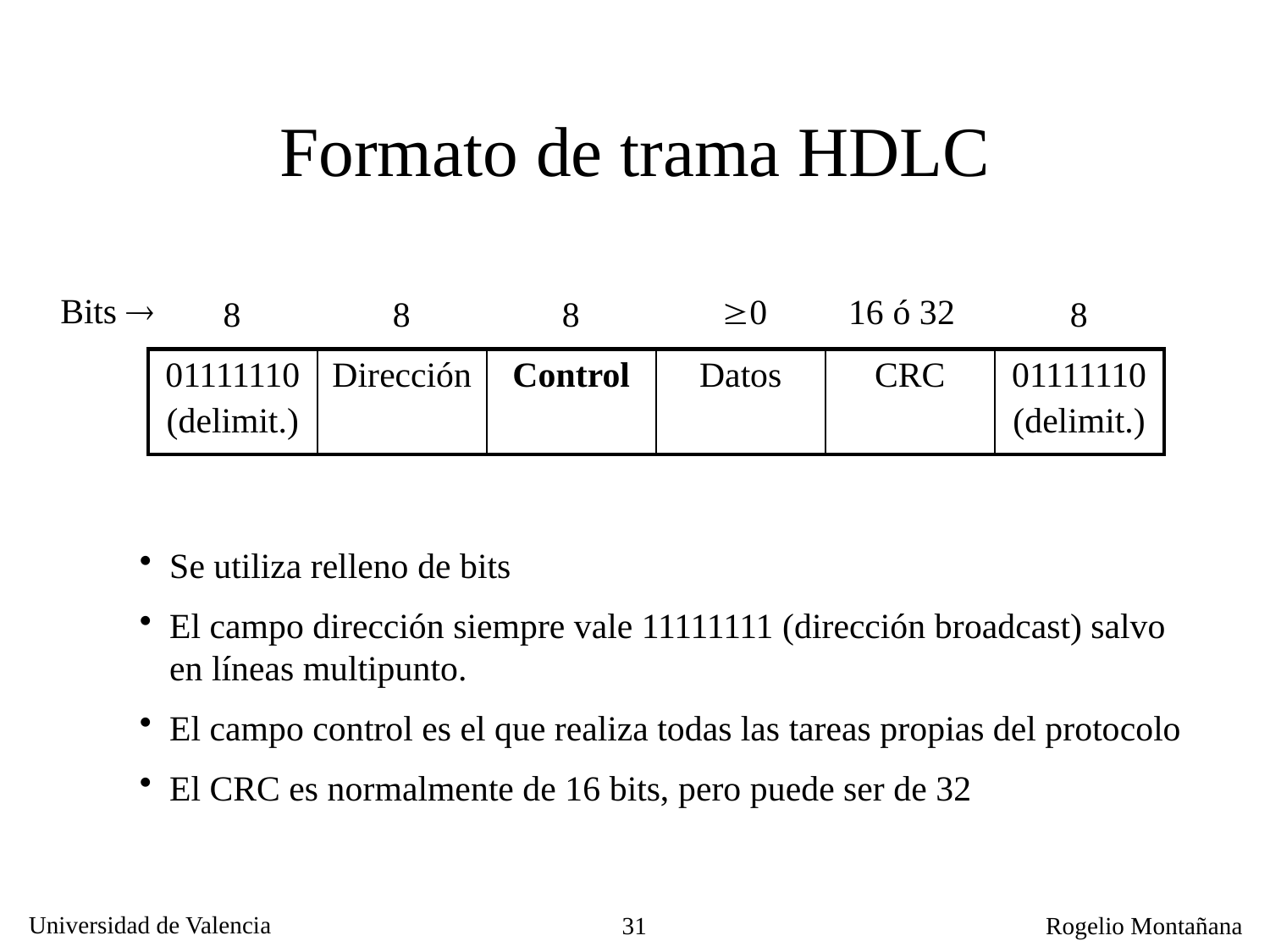

# Formato de trama HDLC
Bits →
≥0
16 ó 32
8
8
8
8
| 01111110 (delimit.) | Dirección | Control | Datos | CRC | 01111110 (delimit.) |
| --- | --- | --- | --- | --- | --- |
Se utiliza relleno de bits
El campo dirección siempre vale 11111111 (dirección broadcast) salvo en líneas multipunto.
El campo control es el que realiza todas las tareas propias del protocolo
El CRC es normalmente de 16 bits, pero puede ser de 32